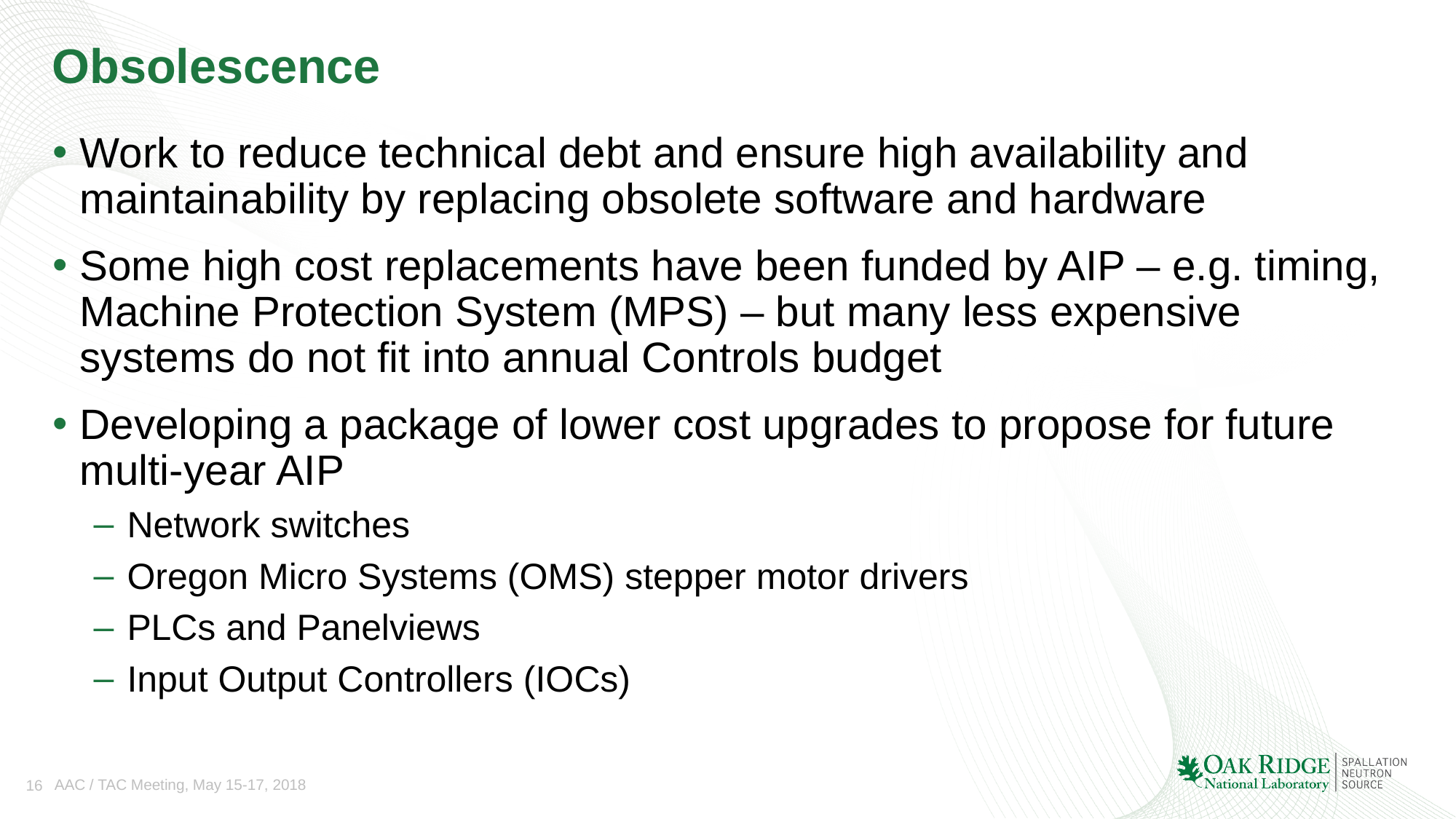

# Obsolescence
Work to reduce technical debt and ensure high availability and maintainability by replacing obsolete software and hardware
Some high cost replacements have been funded by AIP – e.g. timing, Machine Protection System (MPS) – but many less expensive systems do not fit into annual Controls budget
Developing a package of lower cost upgrades to propose for future multi-year AIP
Network switches
Oregon Micro Systems (OMS) stepper motor drivers
PLCs and Panelviews
Input Output Controllers (IOCs)